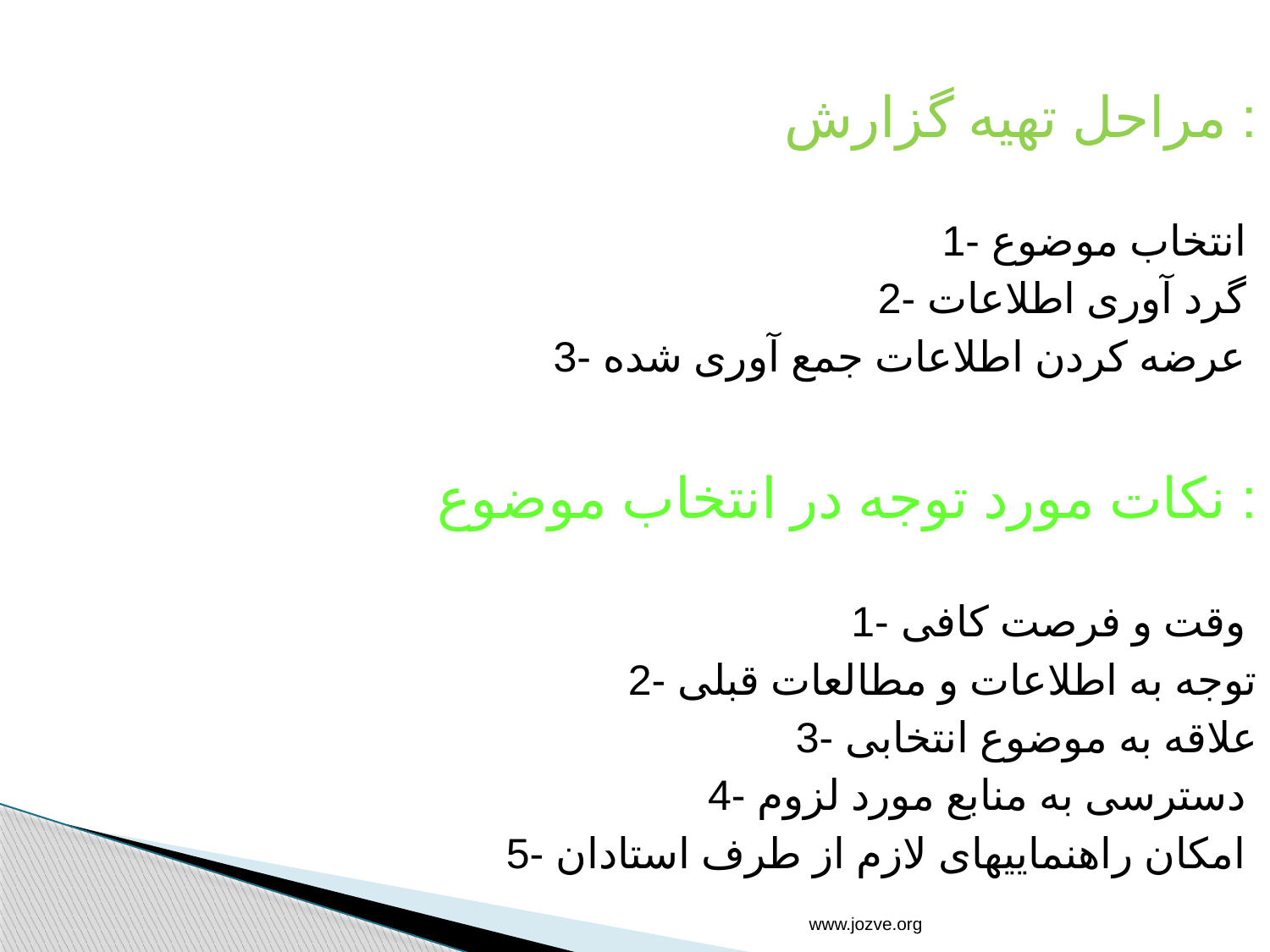

مراحل تهیه گزارش :

1- انتخاب موضوع
2- گرد آوری اطلاعات
3- عرضه کردن اطلاعات جمع آوری شده

نکات مورد توجه در انتخاب موضوع :

1- وقت و فرصت کافی
2- توجه به اطلاعات و مطالعات قبلی
3- علاقه به موضوع انتخابی
4- دسترسی به منابع مورد لزوم
5- امکان راهنماییهای لازم از طرف استادان

www.jozve.org